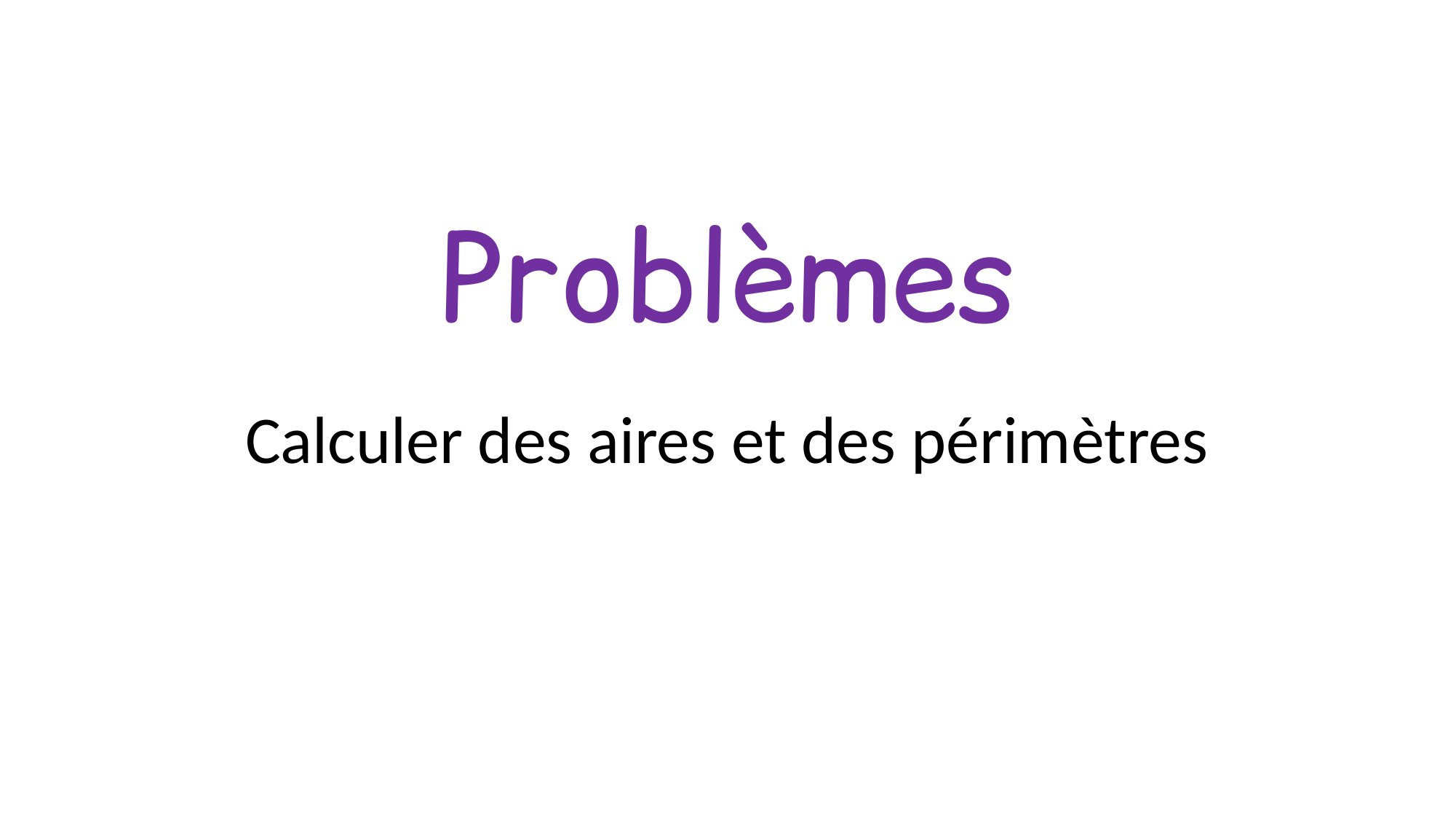

# Problèmes
Calculer des aires et des périmètres